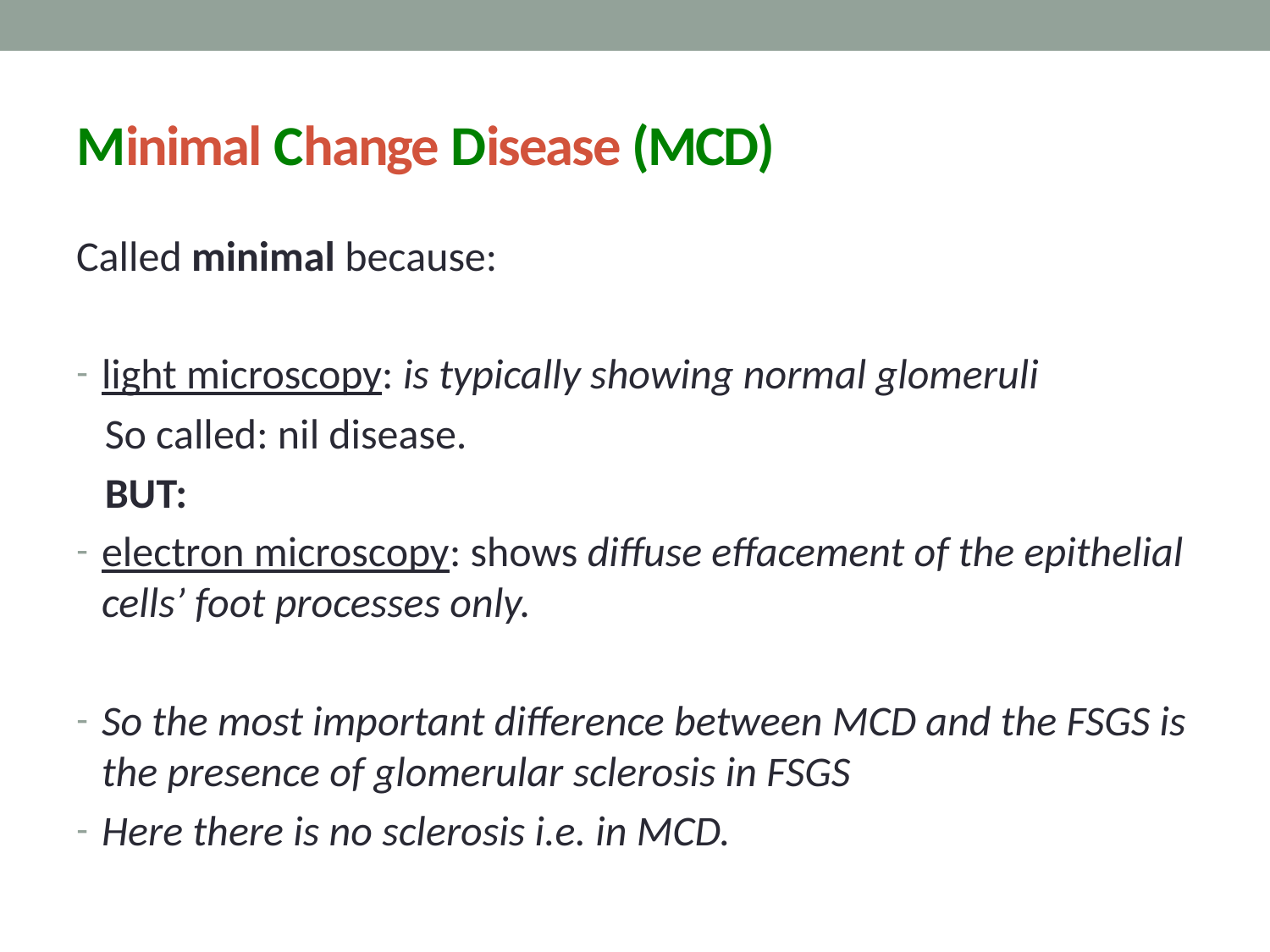

# Minimal Change Disease (MCD)
Called minimal because:

light microscopy: is typically showing normal glomeruli
   So called: nil disease.
   BUT:
electron microscopy: shows diffuse effacement of the epithelial cells’ foot processes only.

So the most important difference between MCD and the FSGS is the presence of glomerular sclerosis in FSGS
Here there is no sclerosis i.e. in MCD.